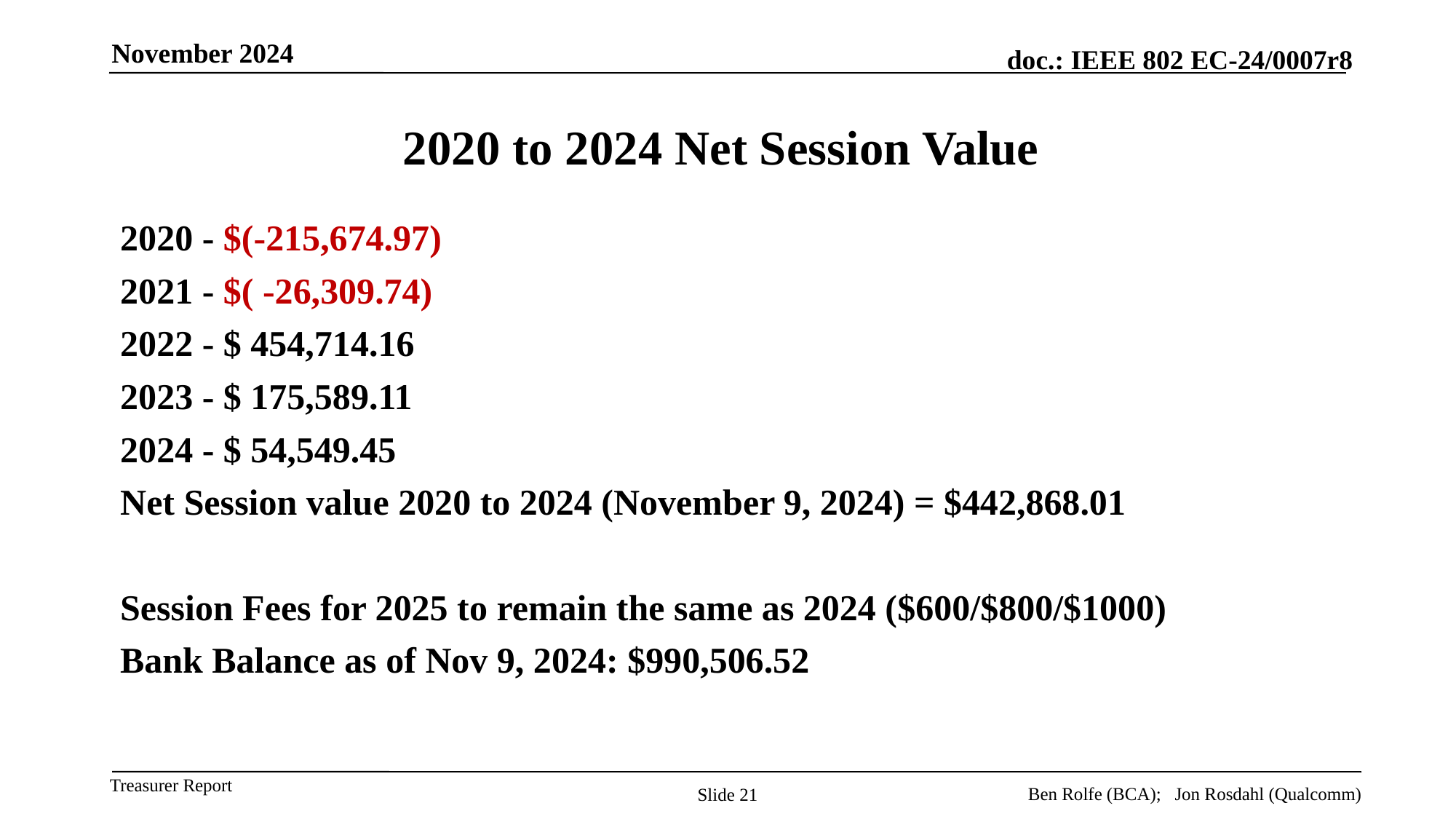

November 2024
# 2020 to 2024 Net Session Value
2020 - $(-215,674.97)
2021 - $( -26,309.74)
2022 - $ 454,714.16
2023 - $ 175,589.11
2024 - $ 54,549.45
Net Session value 2020 to 2024 (November 9, 2024) = $442,868.01

Session Fees for 2025 to remain the same as 2024 ($600/$800/$1000)
Bank Balance as of Nov 9, 2024: $990,506.52
Ben Rolfe (BCA);   Jon Rosdahl (Qualcomm)
Slide 21